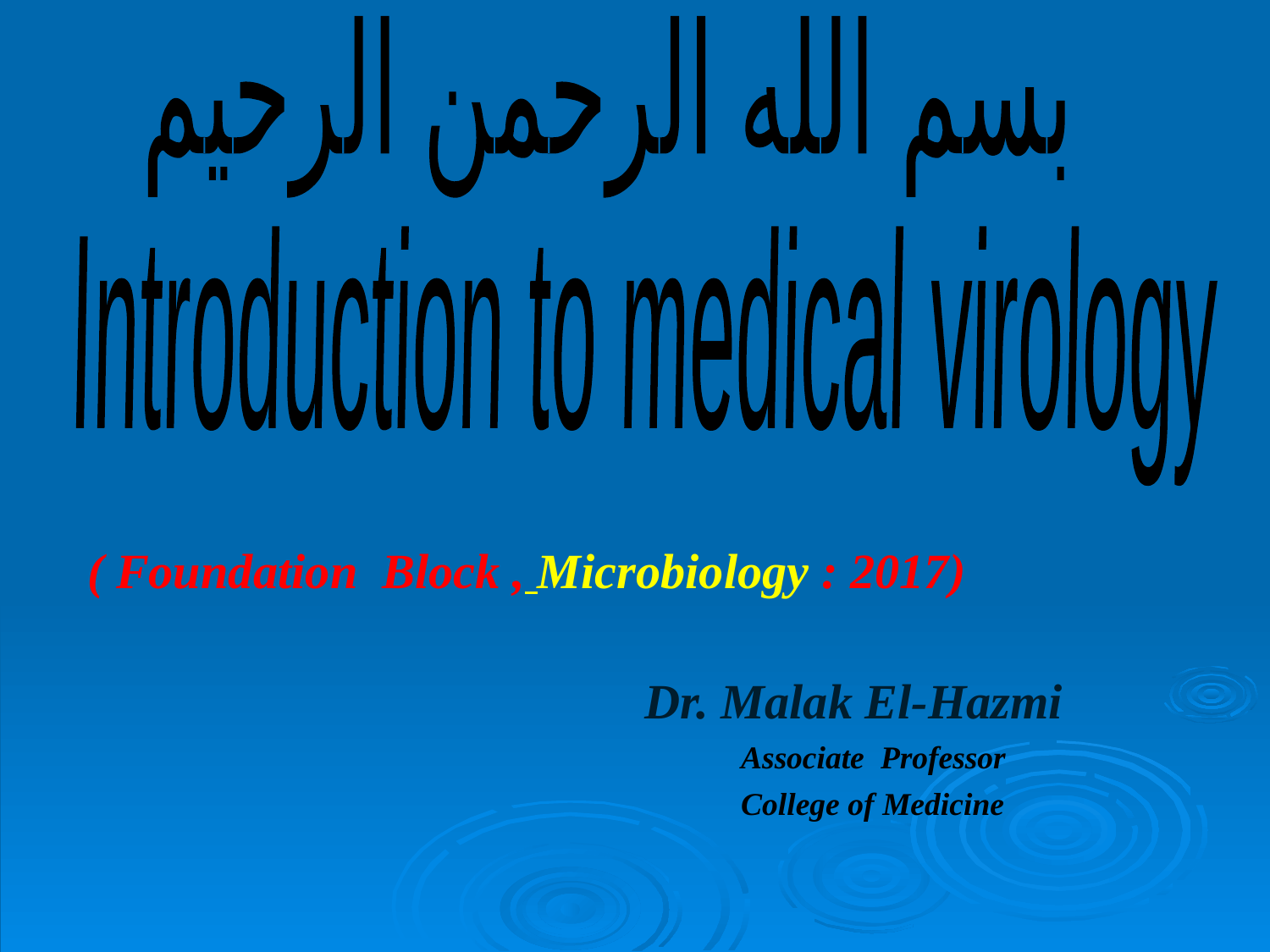

بسم الله الرحمن الرحيم
Introduction to medical virology

( Foundation  Block , Microbiology : 2017)
 Dr. Malak El-Hazmi
 Associate  Professor
 College of Medicine